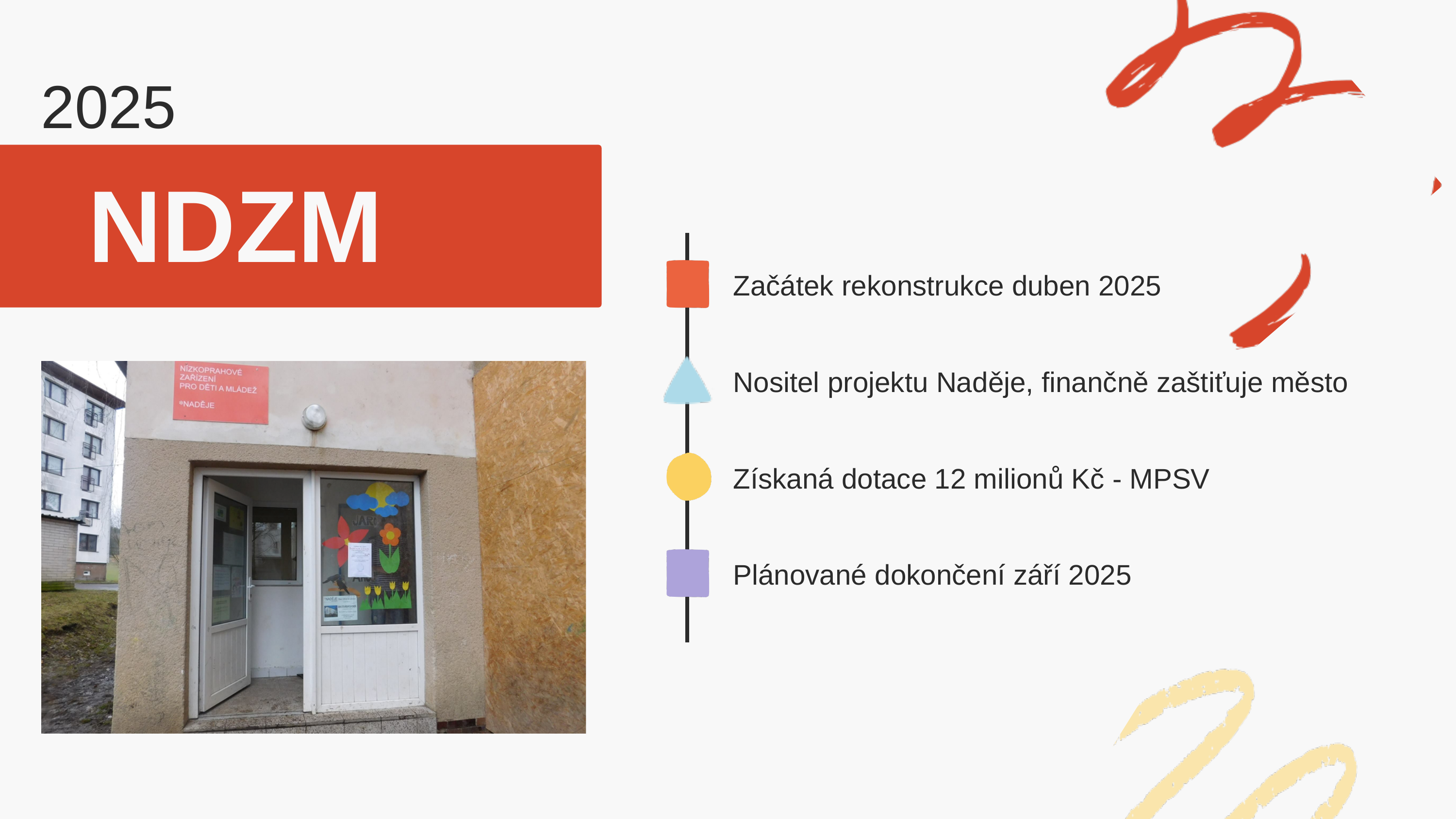

2025

NDZM

Začátek rekonstrukce duben 2025

Nositel projektu Naděje, finančně zaštiťuje město

Získaná dotace 12 milionů Kč - MPSV

Plánované dokončení září 2025